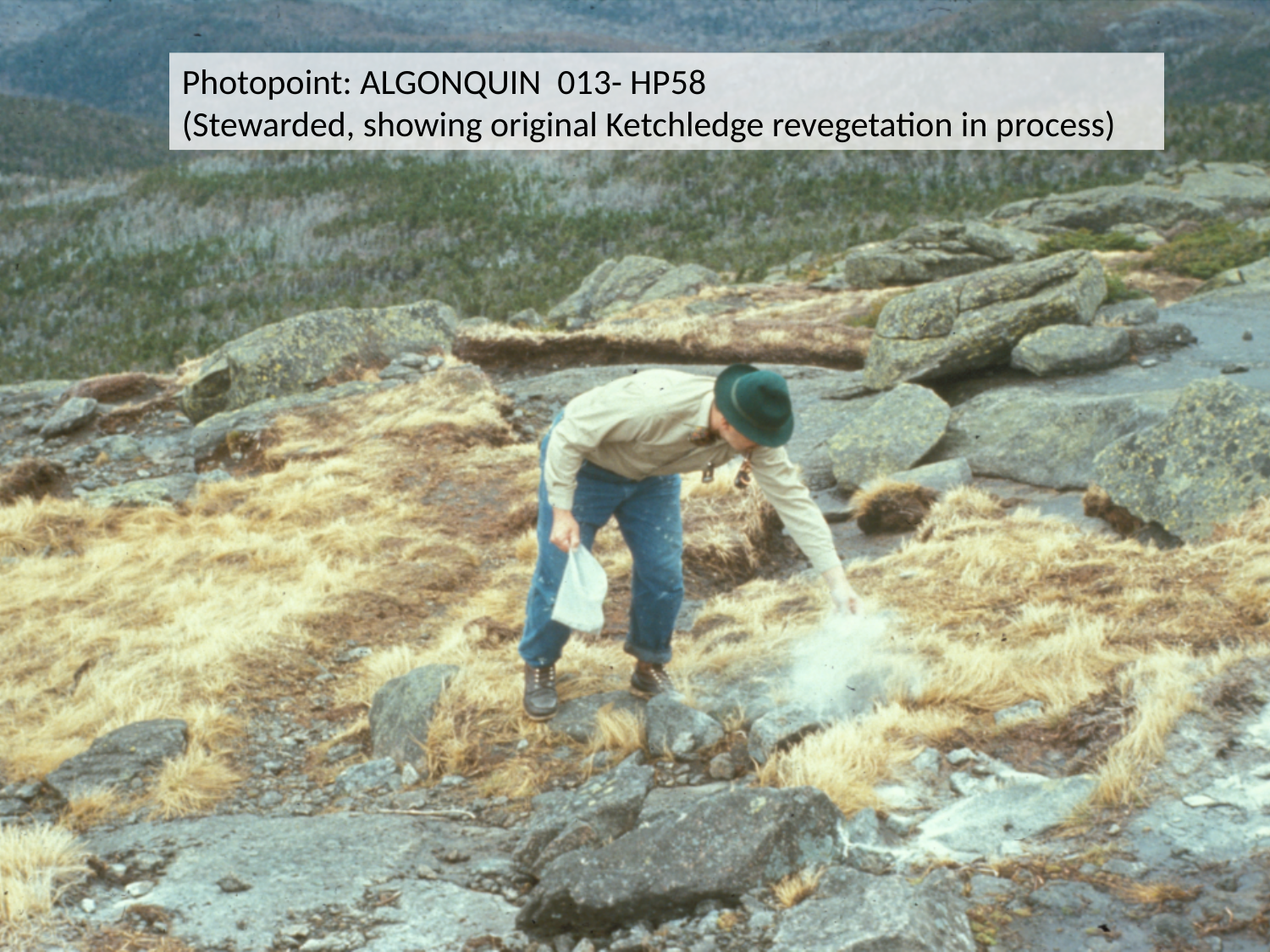

Photopoint: ALGONQUIN  013- HP58
(Stewarded, showing original Ketchledge revegetation in process)